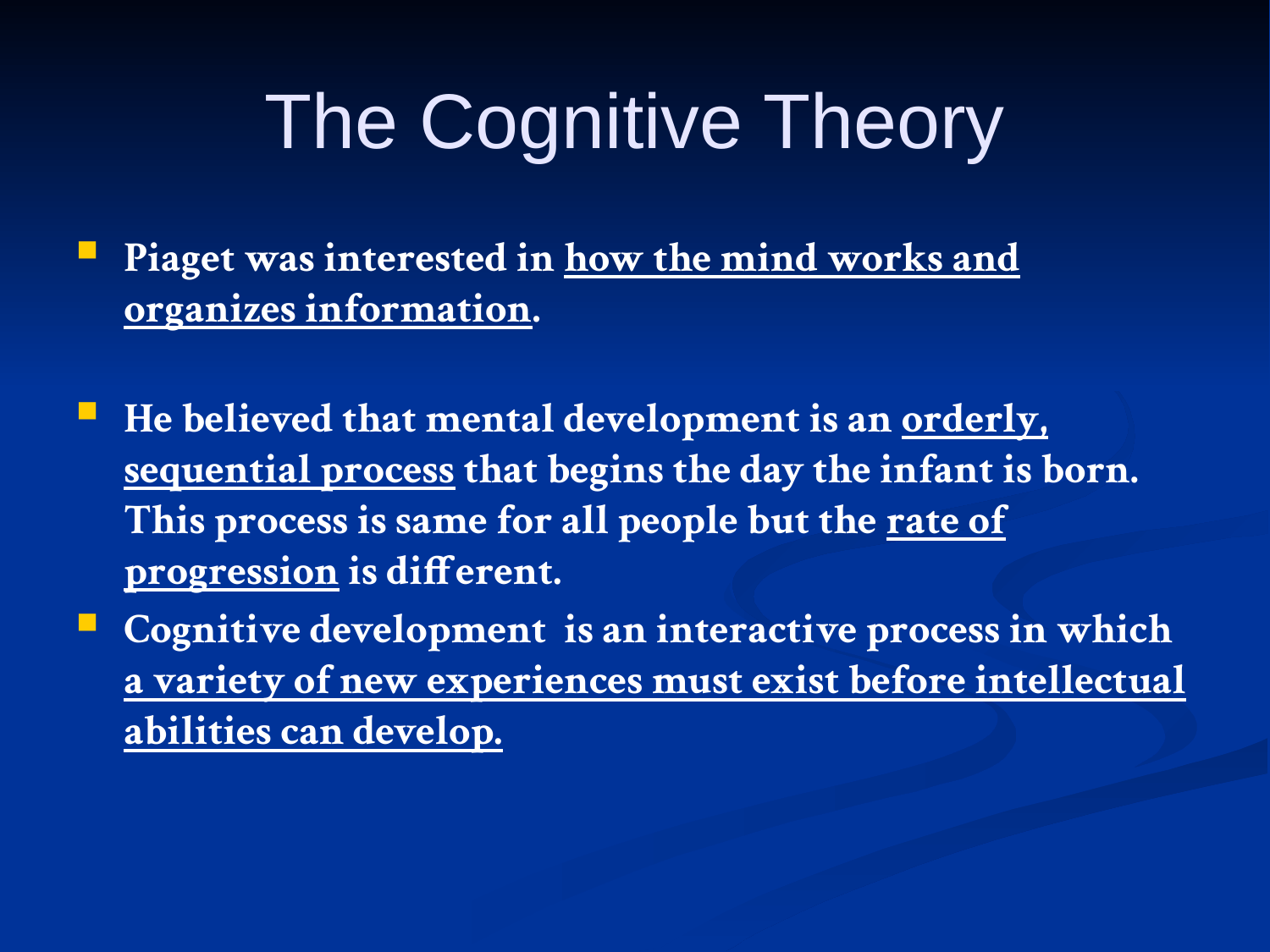

The Cognitive Theory
Piaget was interested in how the mind works and organizes information.
He believed that mental development is an orderly, sequential process that begins the day the infant is born.
This process is same for all people but the rate of progression is different.
Cognitive development  is an interactive process in which a variety of new experiences must exist before intellectual abilities can develop.